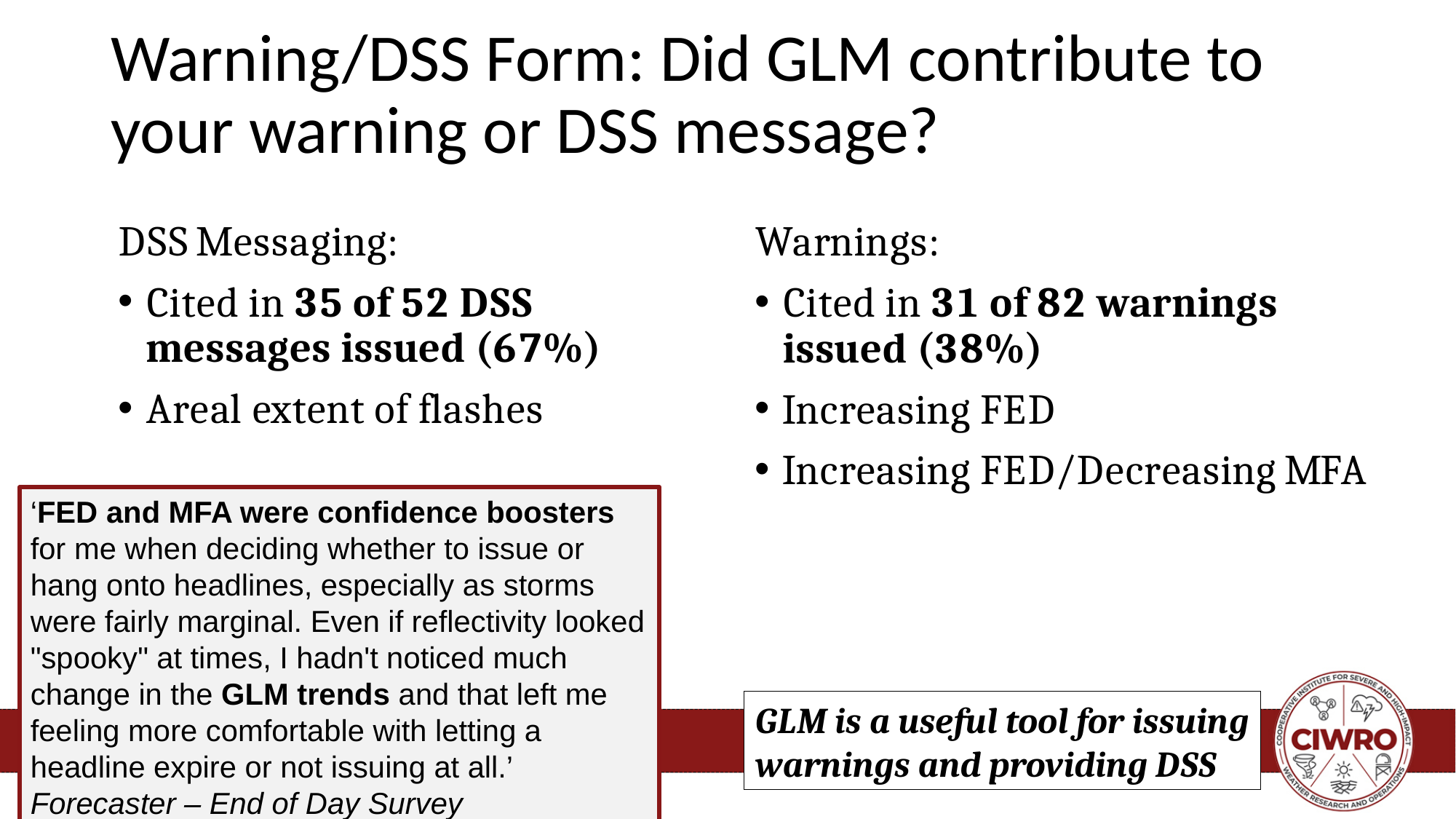

# Warning/DSS Form: Did GLM contribute to your warning or DSS message?
DSS Messaging:
Cited in 35 of 52 DSS messages issued (67%)
Areal extent of flashes
Warnings:
Cited in 31 of 82 warnings issued (38%)
Increasing FED
Increasing FED/Decreasing MFA
‘FED and MFA were confidence boosters for me when deciding whether to issue or hang onto headlines, especially as storms were fairly marginal. Even if reflectivity looked "spooky" at times, I hadn't noticed much change in the GLM trends and that left me feeling more comfortable with letting a headline expire or not issuing at all.’
Forecaster – End of Day Survey
GLM is a useful tool for issuing warnings and providing DSS